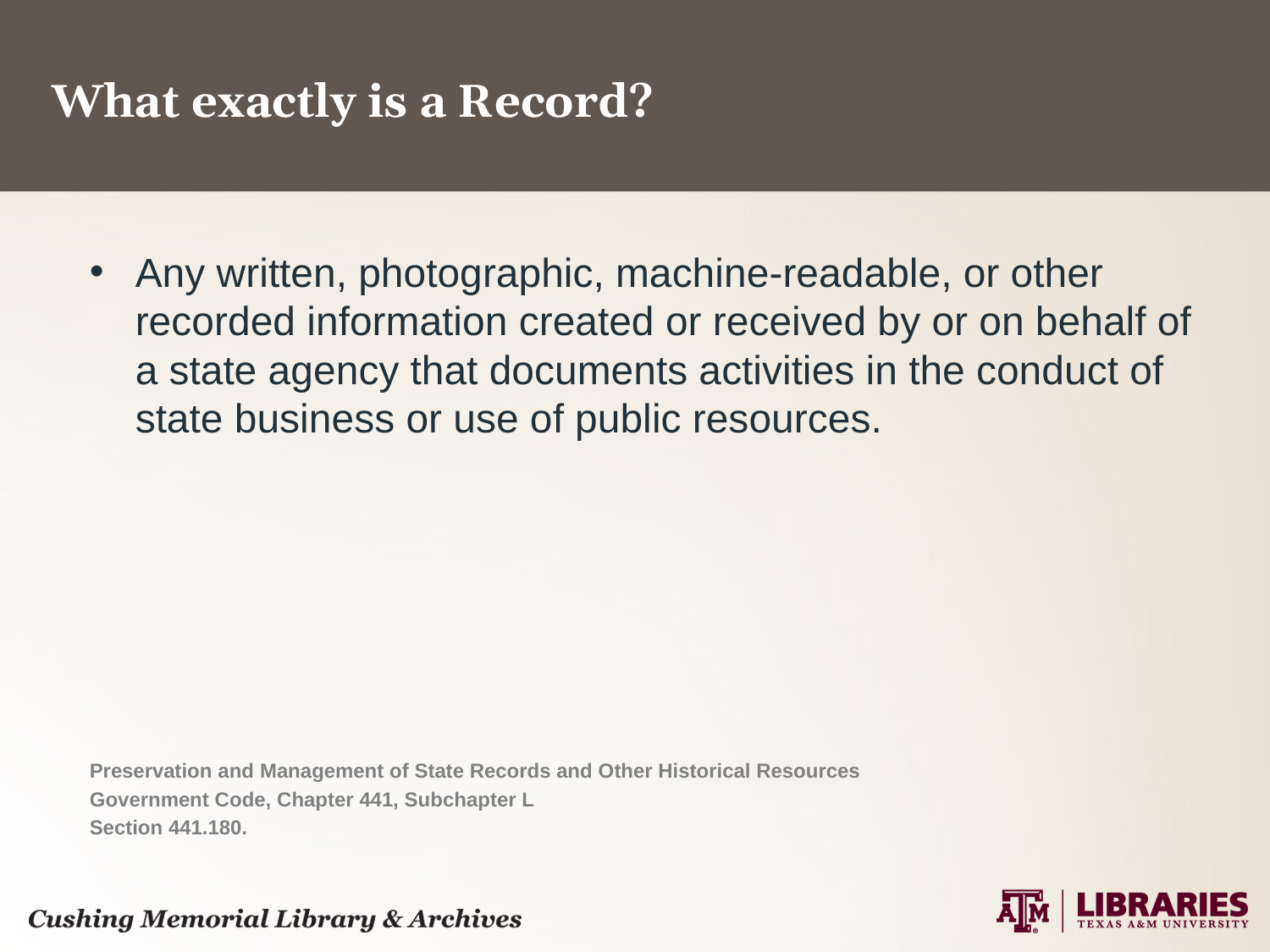

# What exactly is a Record?
Any written, photographic, machine-readable, or other recorded information created or received by or on behalf of a state agency that documents activities in the conduct of state business or use of public resources.

Preservation and Management of State Records and Other Historical Resources
Government Code, Chapter 441, Subchapter L
Section 441.180.